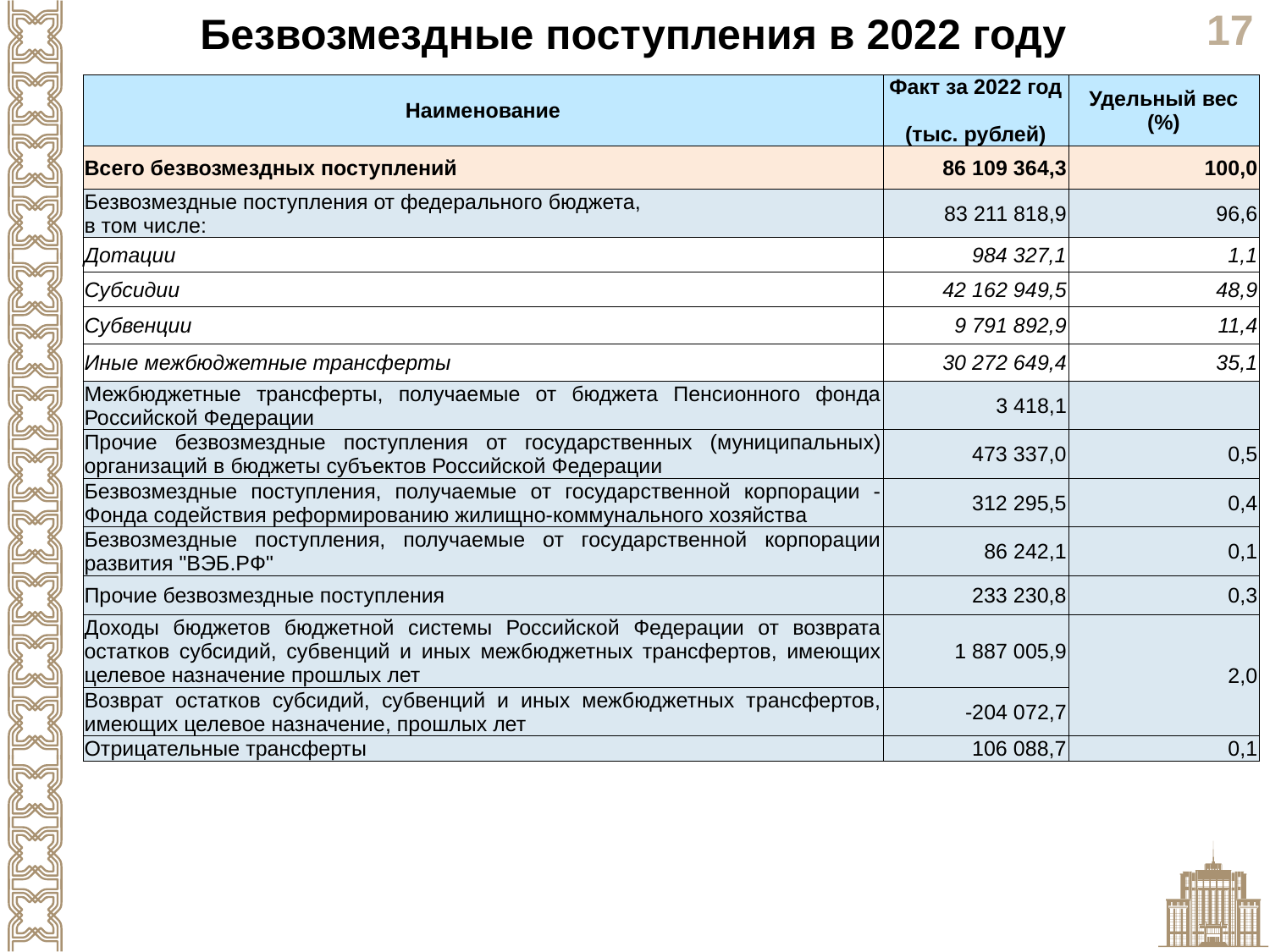

Безвозмездные поступления в 2022 году
| Наименование | Факт за 2022 год (тыс. рублей) | Удельный вес (%) |
| --- | --- | --- |
| Всего безвозмездных поступлений | 86 109 364,3 | 100,0 |
| Безвозмездные поступления от федерального бюджета, в том числе: | 83 211 818,9 | 96,6 |
| Дотации | 984 327,1 | 1,1 |
| Субсидии | 42 162 949,5 | 48,9 |
| Субвенции | 9 791 892,9 | 11,4 |
| Иные межбюджетные трансферты | 30 272 649,4 | 35,1 |
| Межбюджетные трансферты, получаемые от бюджета Пенсионного фонда Российской Федерации | 3 418,1 |  |
| Прочие безвозмездные поступления от государственных (муниципальных) организаций в бюджеты субъектов Российской Федерации | 473 337,0 | 0,5 |
| Безвозмездные поступления, получаемые от государственной корпорации - Фонда содействия реформированию жилищно-коммунального хозяйства | 312 295,5 | 0,4 |
| Безвозмездные поступления, получаемые от государственной корпорации развития "ВЭБ.РФ" | 86 242,1 | 0,1 |
| Прочие безвозмездные поступления | 233 230,8 | 0,3 |
| Доходы бюджетов бюджетной системы Российской Федерации от возврата остатков субсидий, субвенций и иных межбюджетных трансфертов, имеющих целевое назначение прошлых лет | 1 887 005,9 | 2,0 |
| Возврат остатков субсидий, субвенций и иных межбюджетных трансфертов, имеющих целевое назначение, прошлых лет | -204 072,7 |  |
| Отрицательные трансферты | 106 088,7 | 0,1 |